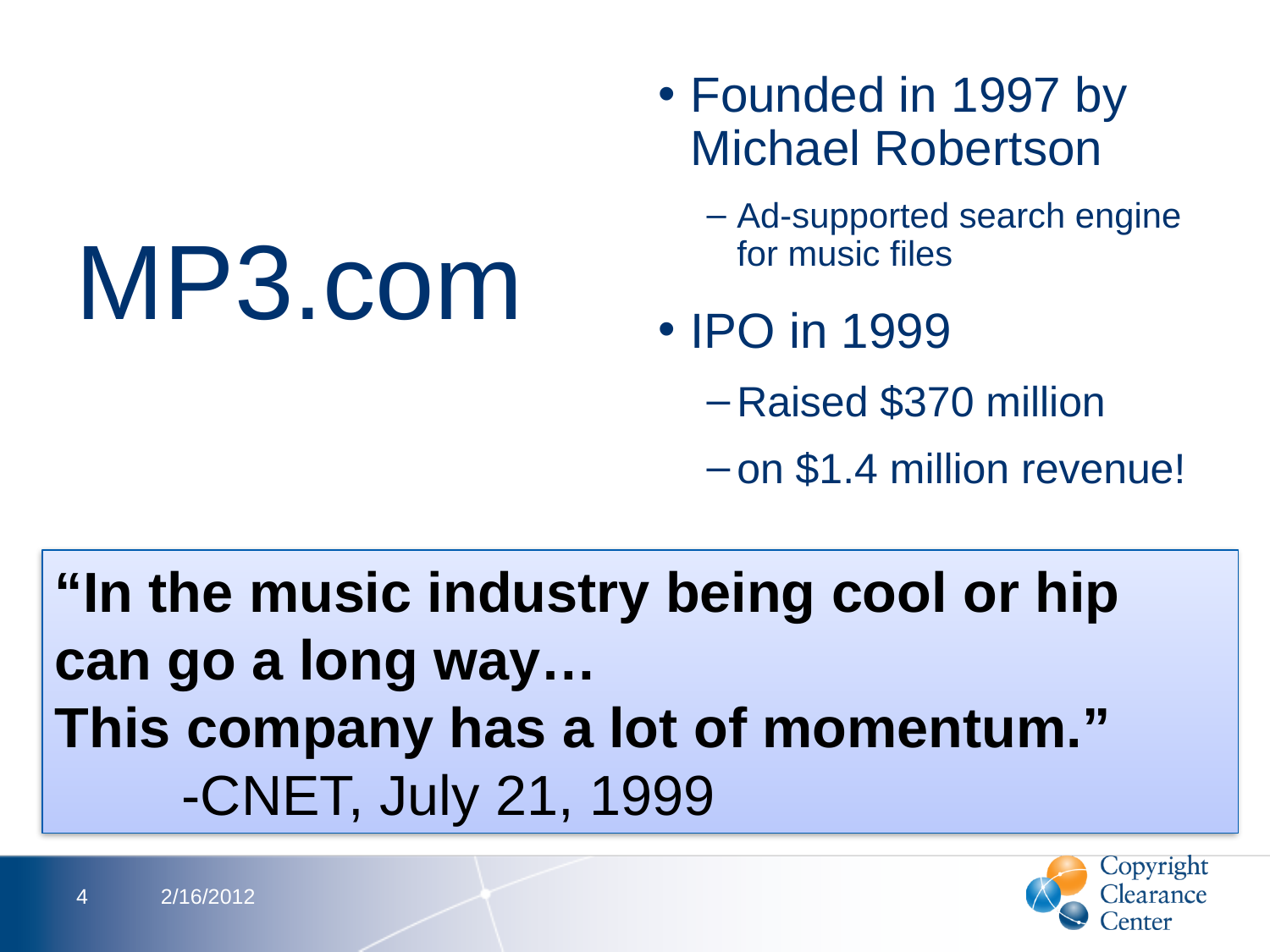

Founded in 1997 by Michael Robertson
Ad-supported search engine for music files
IPO in 1999
Raised $370 million
on $1.4 million revenue!
MP3.com
“In the music industry being cool or hip can go a long way…
This company has a lot of momentum.”
	-CNET, July 21, 1999
4
2/16/2012